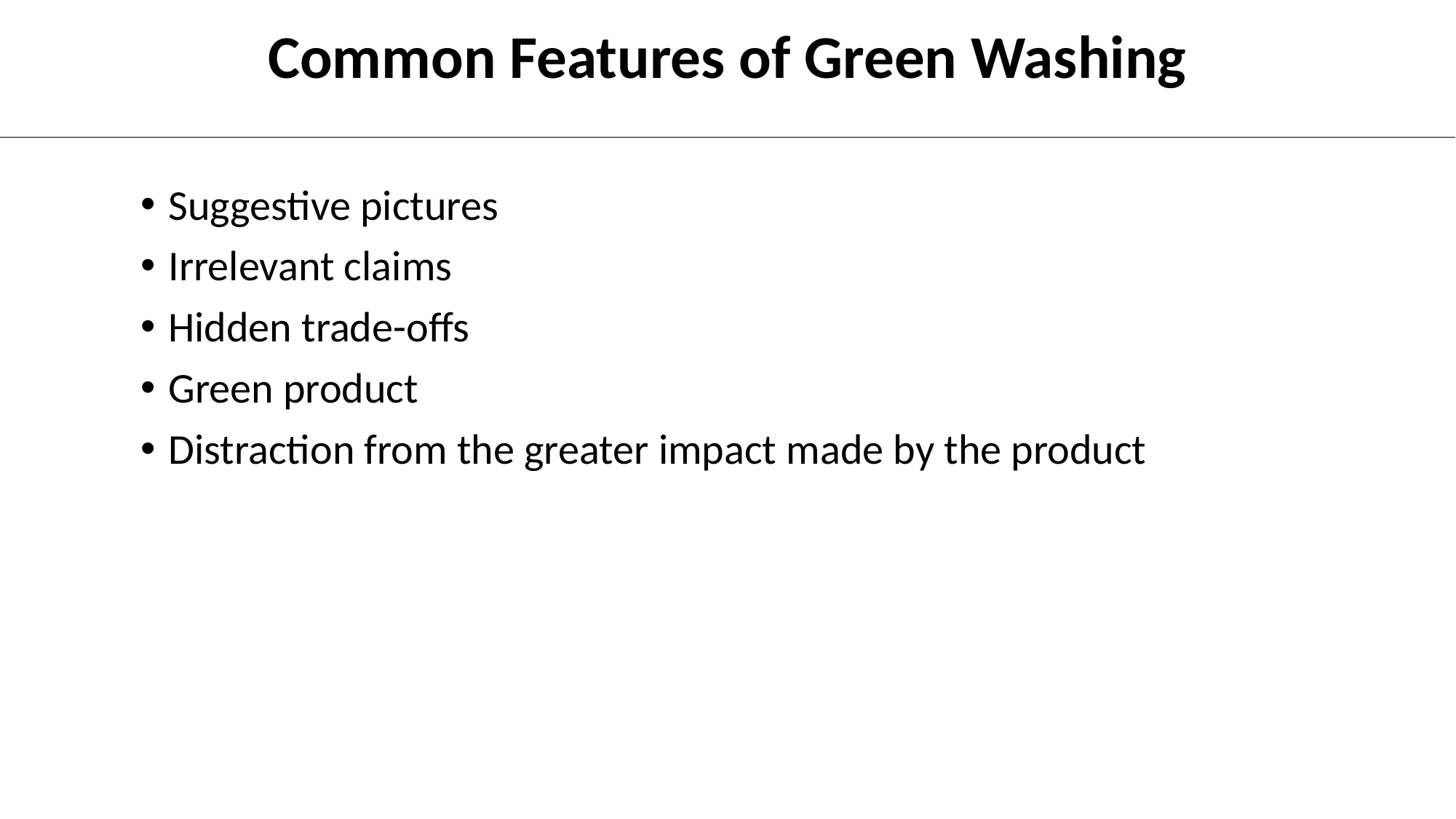

# Common Features of Green Washing
Suggestive pictures
Irrelevant claims
Hidden trade-offs
Green product
Distraction from the greater impact made by the product